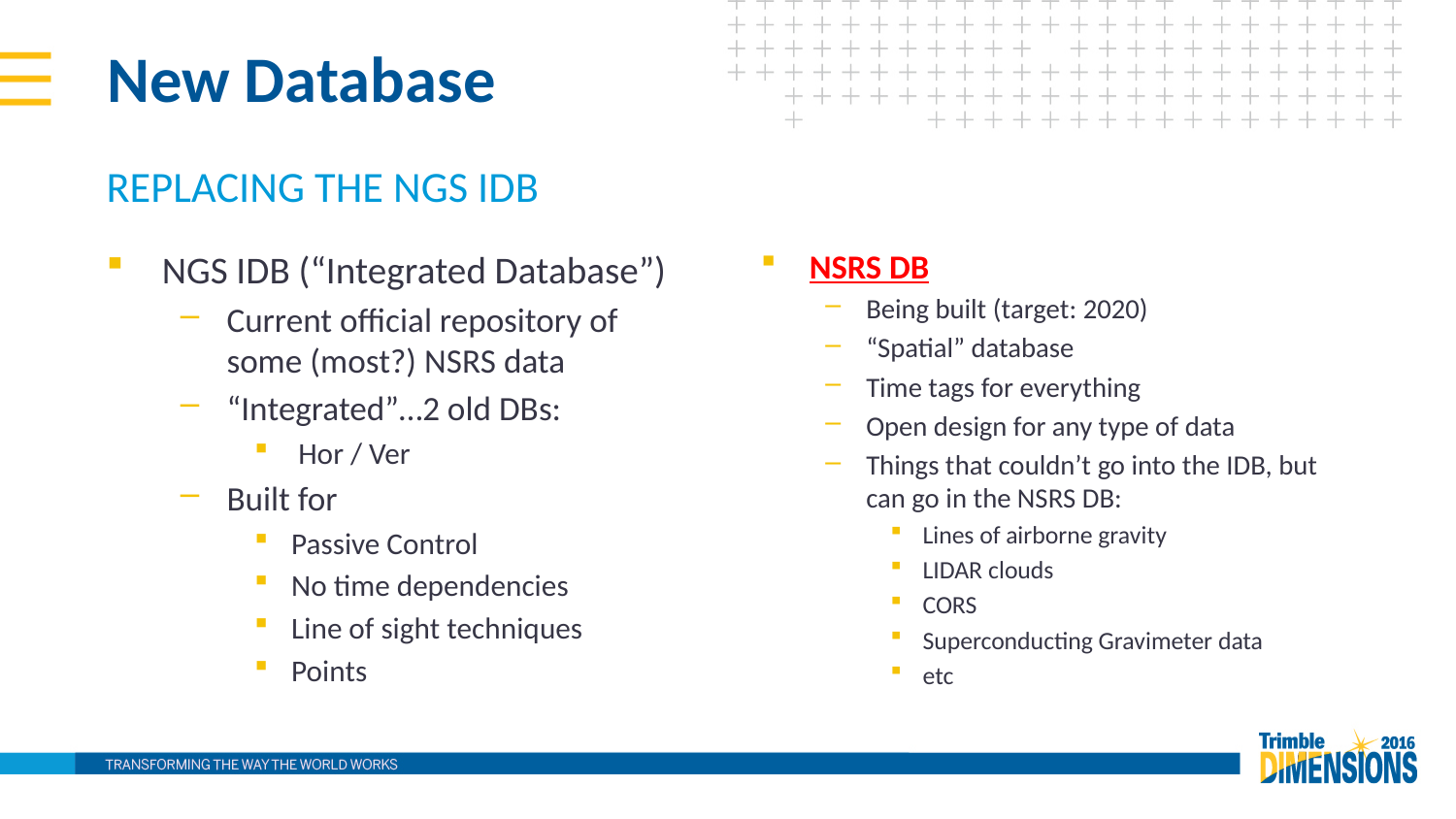

# New Database
Replacing the NGS IDB
NGS IDB (“Integrated Database”)
Current official repository of some (most?) NSRS data
“Integrated”…2 old DBs:
 Hor / Ver
Built for
Passive Control
No time dependencies
Line of sight techniques
Points

NSRS DB
Being built (target: 2020)
“Spatial” database
Time tags for everything
Open design for any type of data
Things that couldn’t go into the IDB, but can go in the NSRS DB:
Lines of airborne gravity
LIDAR clouds
CORS
Superconducting Gravimeter data
etc